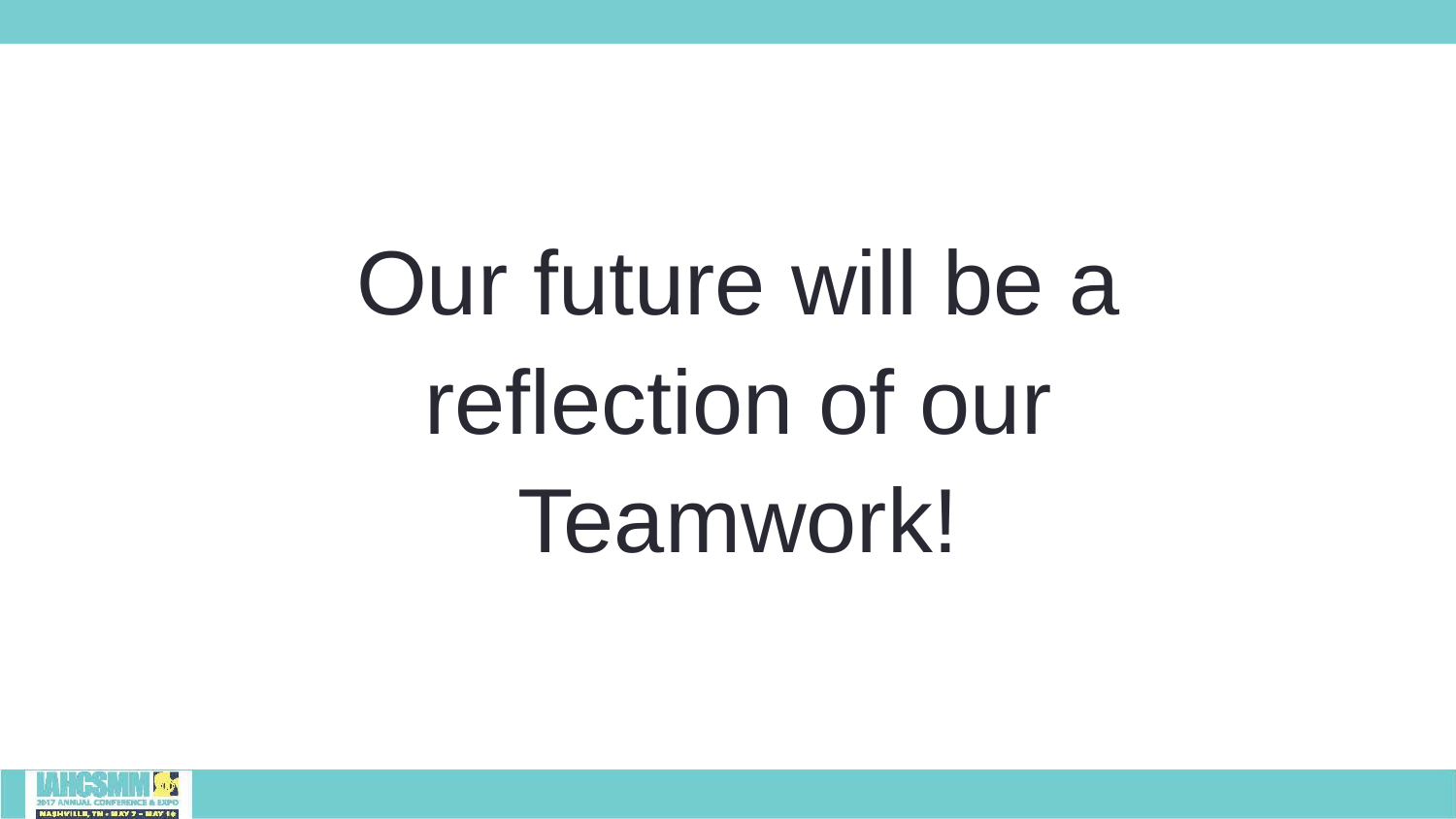

Our future will be a
reflection of our
Teamwork!